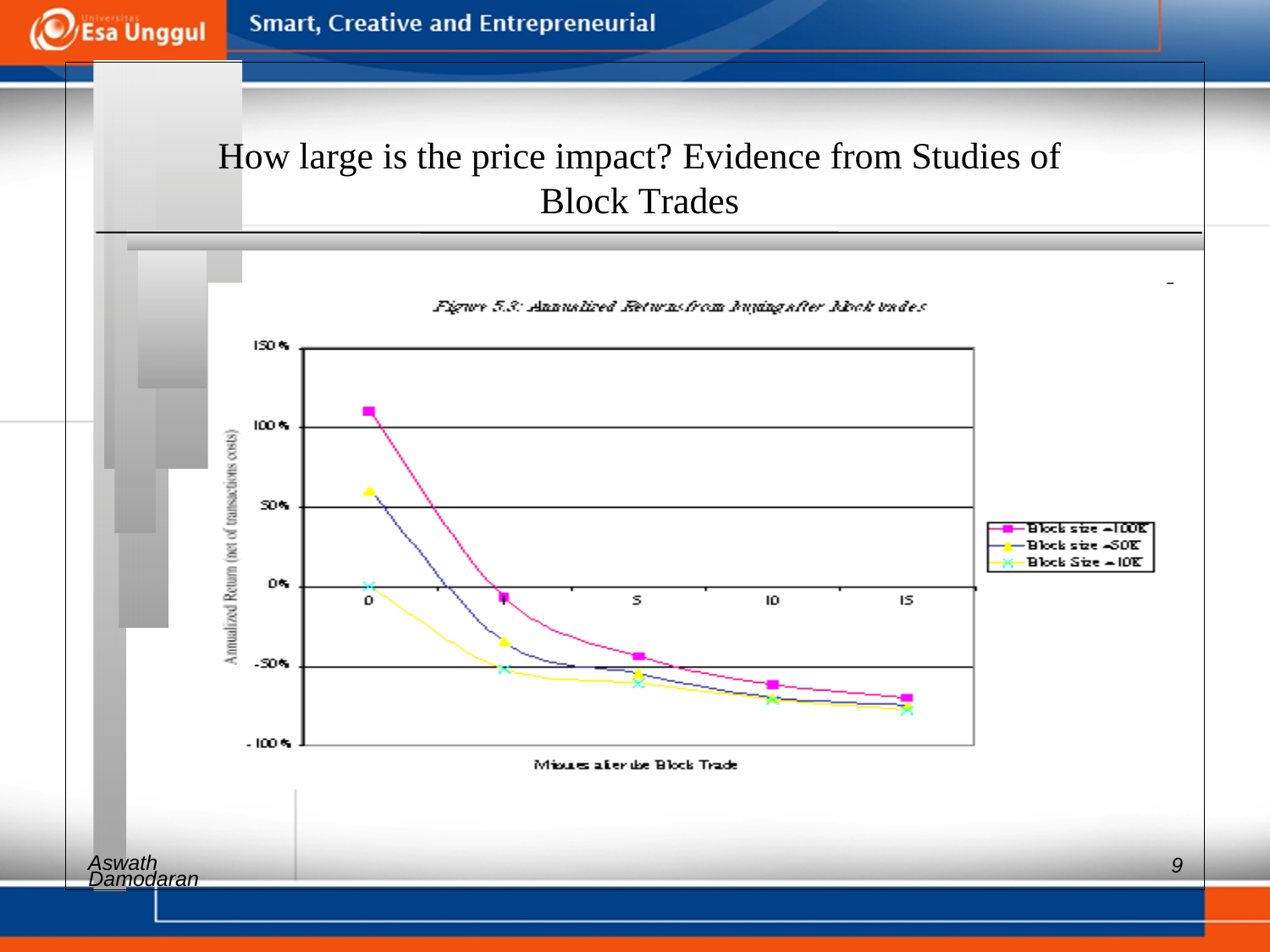

How large is the price impact? Evidence from Studies of
Block Trades
Aswath

9
Damodaran